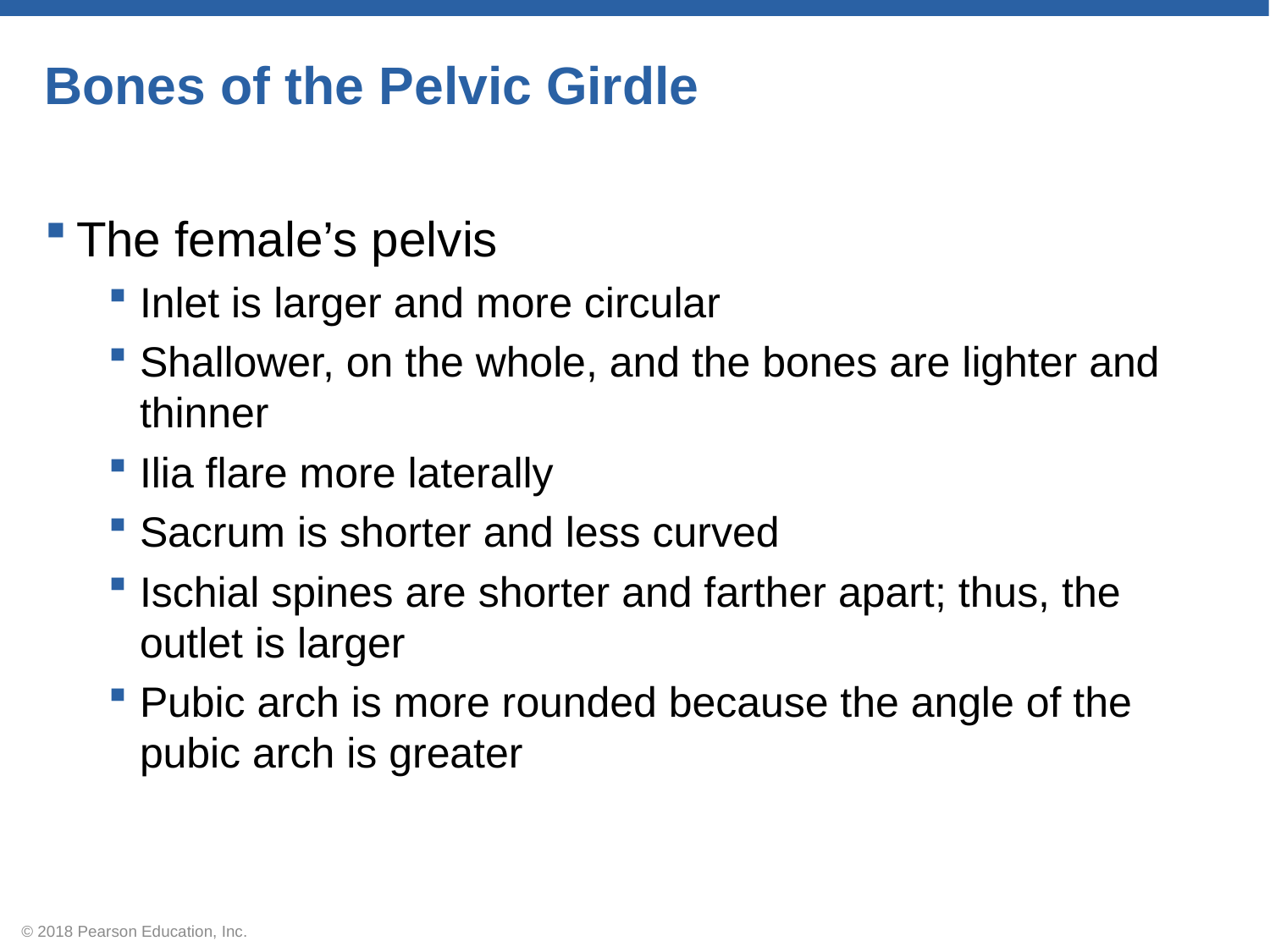

# Bones of the Pelvic Girdle
The female’s pelvis
Inlet is larger and more circular
Shallower, on the whole, and the bones are lighter and thinner
Ilia flare more laterally
Sacrum is shorter and less curved
Ischial spines are shorter and farther apart; thus, the outlet is larger
Pubic arch is more rounded because the angle of the pubic arch is greater
© 2018 Pearson Education, Inc.